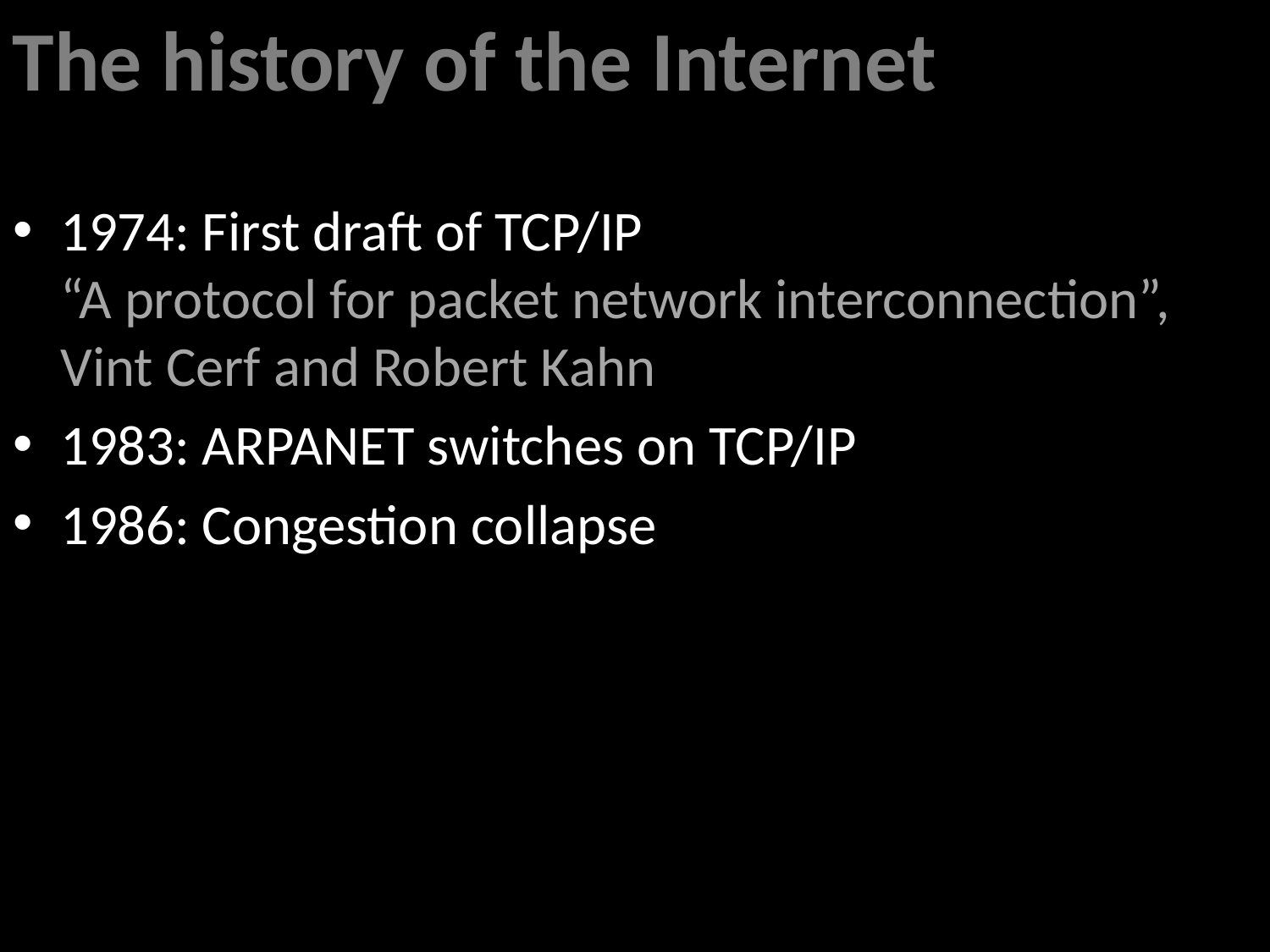

The history of the Internet
1974: First draft of TCP/IP
“A protocol for packet network interconnection”,
Vint Cerf and Robert Kahn
1983: ARPANET switches on TCP/IP
1986: Congestion collapse